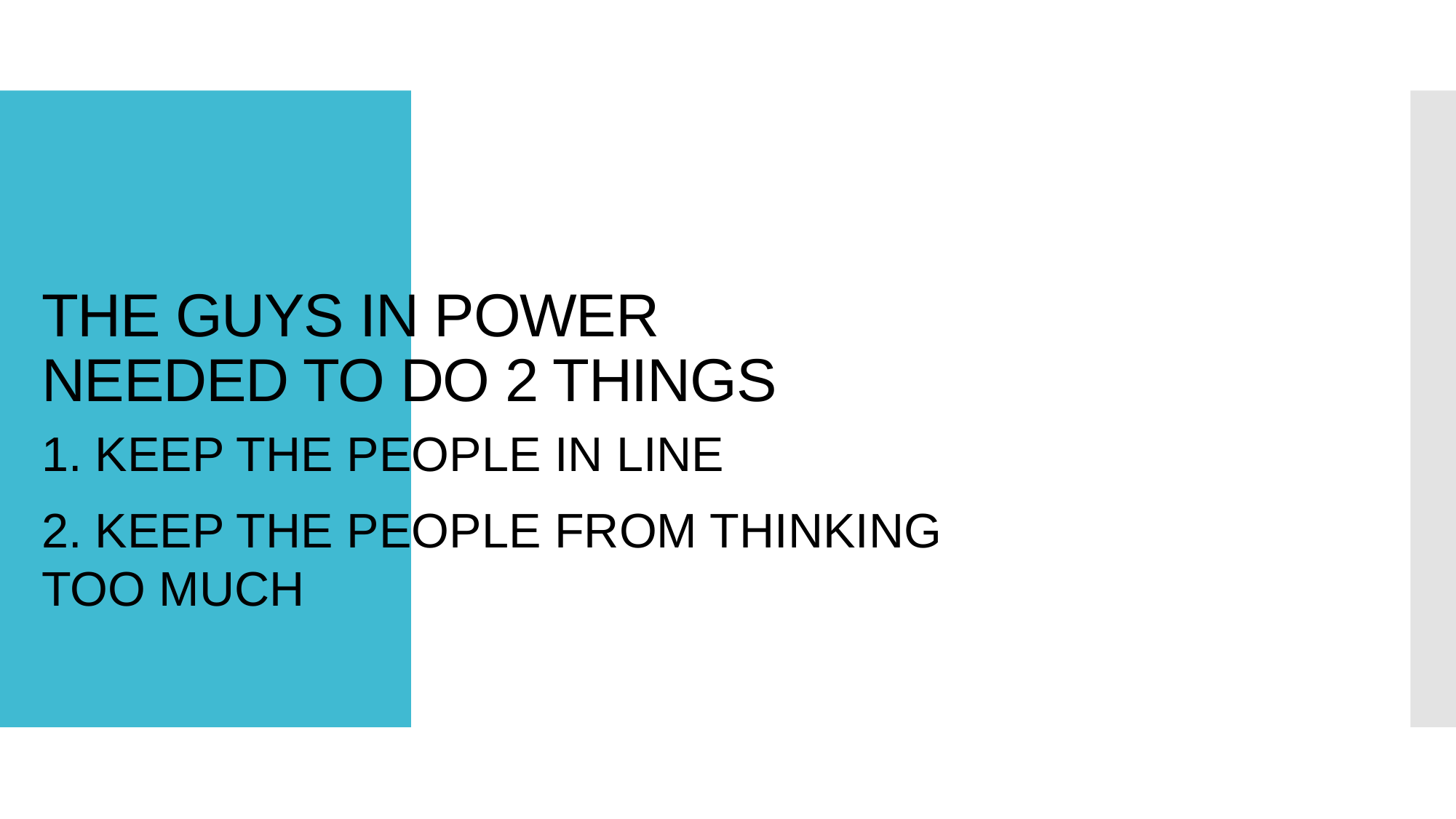

# THE GUYS IN POWER NEEDED TO DO 2 THINGS
1. KEEP THE PEOPLE IN LINE
2. KEEP THE PEOPLE FROM THINKING TOO MUCH